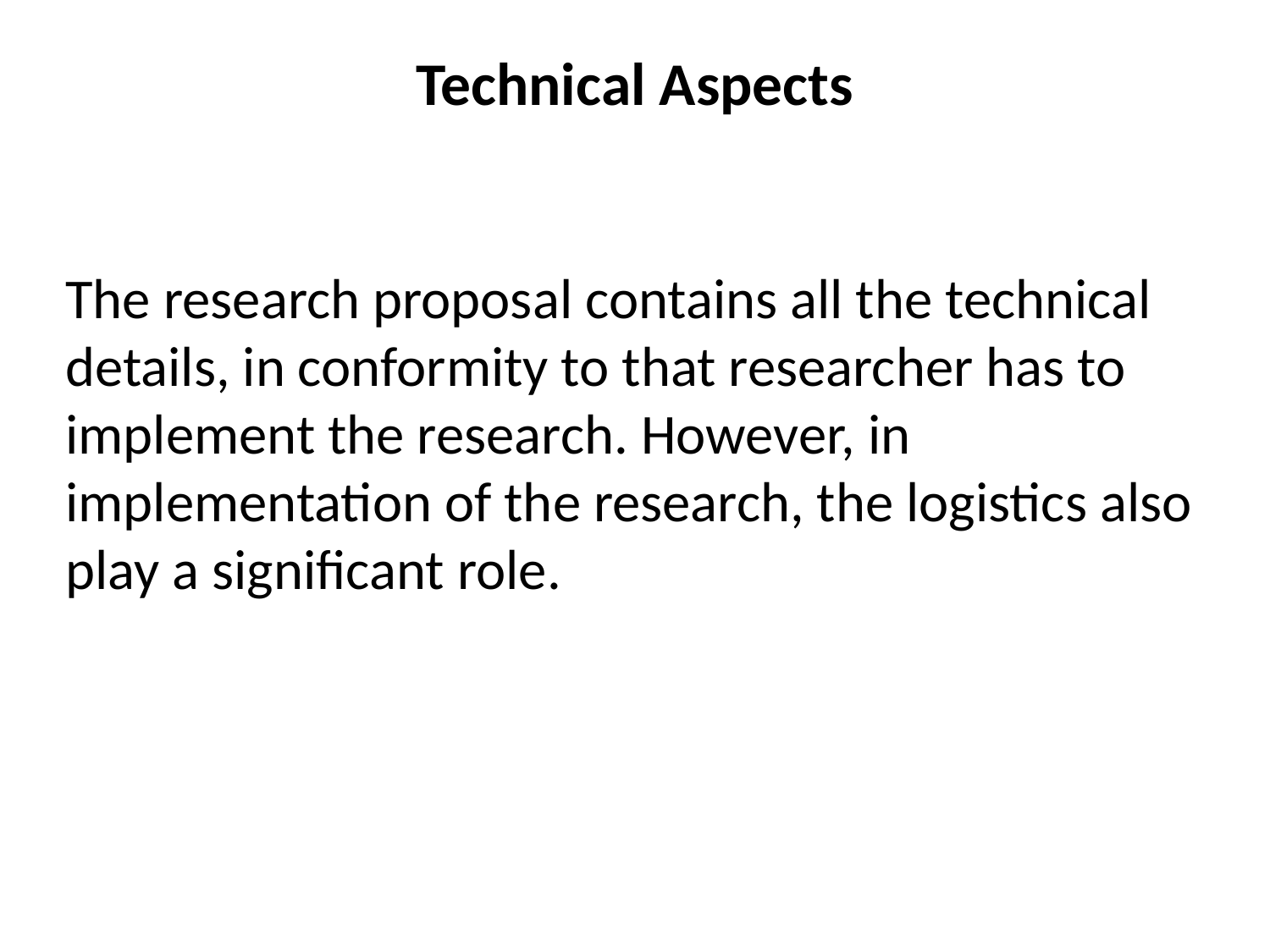

# Technical Aspects
The research proposal contains all the technical details, in conformity to that researcher has to implement the research. However, in implementation of the research, the logistics also play a significant role.